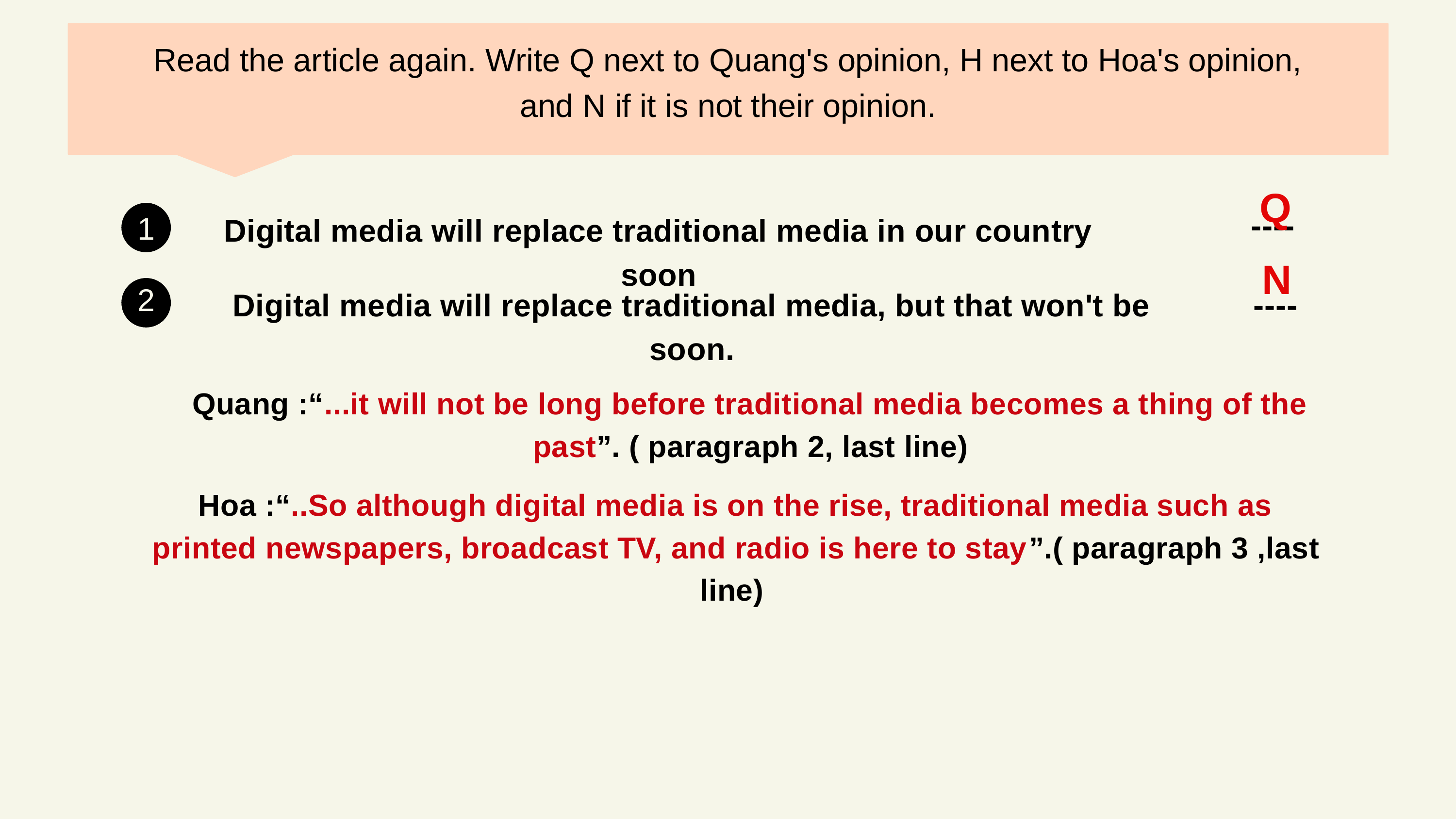

Read the article again. Write Q next to Quang's opinion, H next to Hoa's opinion, and N if it is not their opinion.
Q
----
1

Digital media will replace traditional media in our country soon
N
2
----

Digital media will replace traditional media, but that won't be soon.
Quang :“...it will not be long before traditional media becomes a thing of the past”. ( paragraph 2, last line)
Hoa :“..So although digital media is on the rise, traditional media such as printed newspapers, broadcast TV, and radio is here to stay”.( paragraph 3 ,last line)